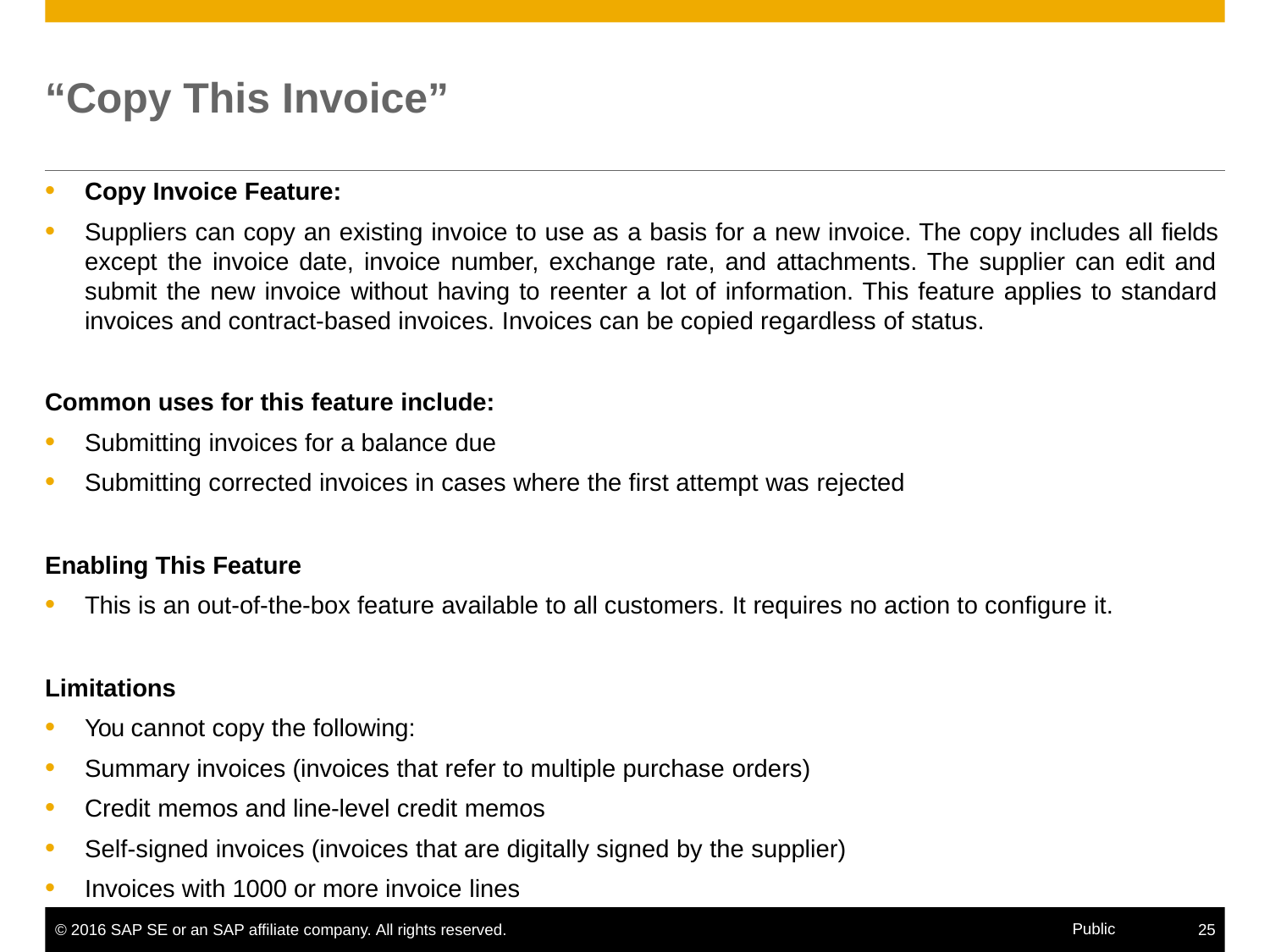

# “Copy This Invoice”
Copy Invoice Feature:
Suppliers can copy an existing invoice to use as a basis for a new invoice. The copy includes all fields  except the invoice date, invoice number, exchange rate, and attachments. The supplier can edit and  submit the new invoice without having to reenter a lot of information. This feature applies to standard  invoices and contract-based invoices. Invoices can be copied regardless of status.

Common uses for this feature include:
Submitting invoices for a balance due
Submitting corrected invoices in cases where the first attempt was rejected

Enabling This Feature
This is an out-of-the-box feature available to all customers. It requires no action to configure it.

Limitations
You cannot copy the following:
Summary invoices (invoices that refer to multiple purchase orders)
Credit memos and line-level credit memos
Self-signed invoices (invoices that are digitally signed by the supplier)
Invoices with 1000 or more invoice lines

Public
© 2016 SAP SE or an SAP affiliate company. All rights reserved.
25